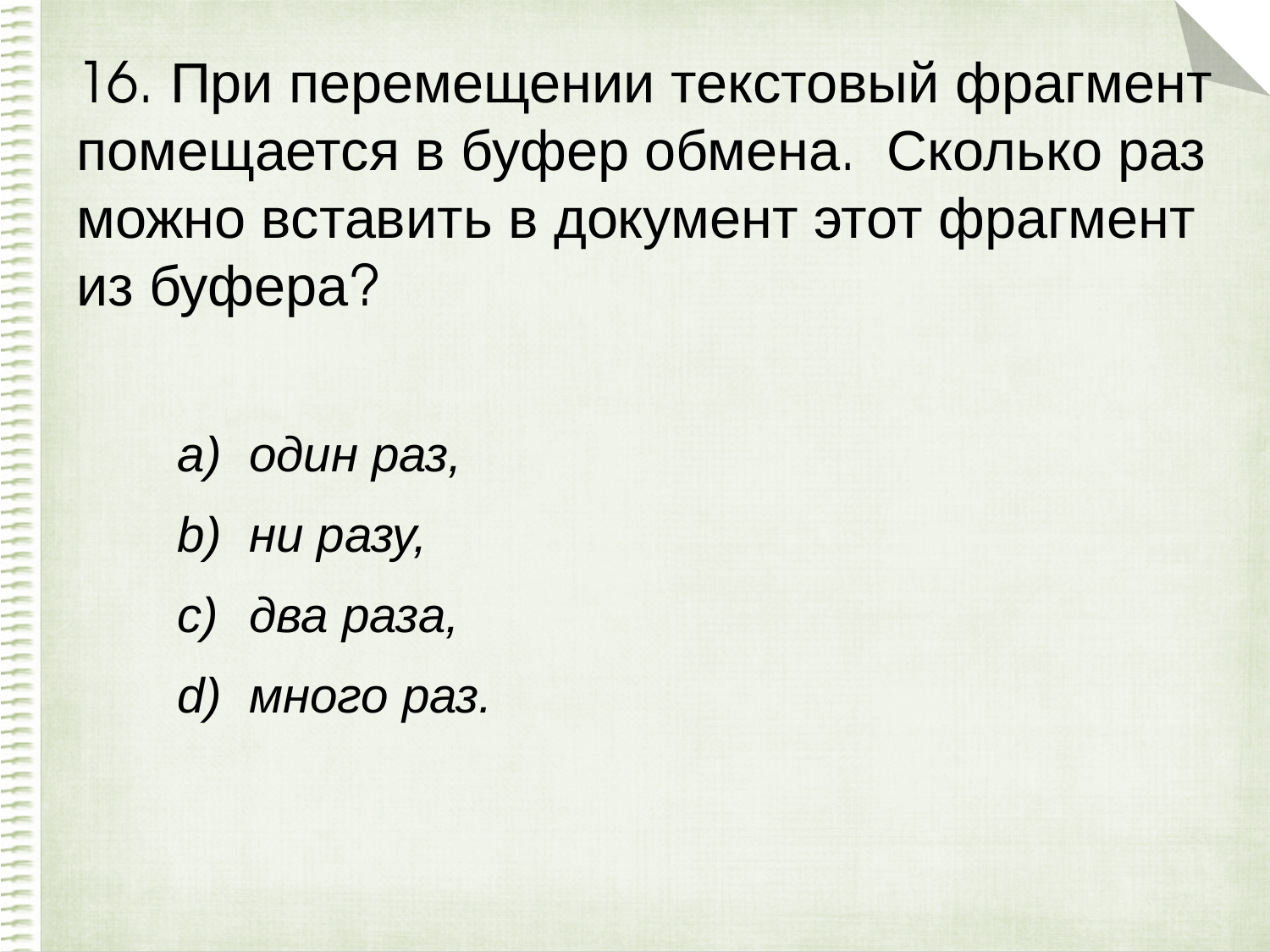

# 16. При перемещении текстовый фрагмент помещается в буфер обмена.  Сколько раз можно вставить в документ этот фрагмент из буфера?
один раз,
ни разу,
два раза,
много раз.